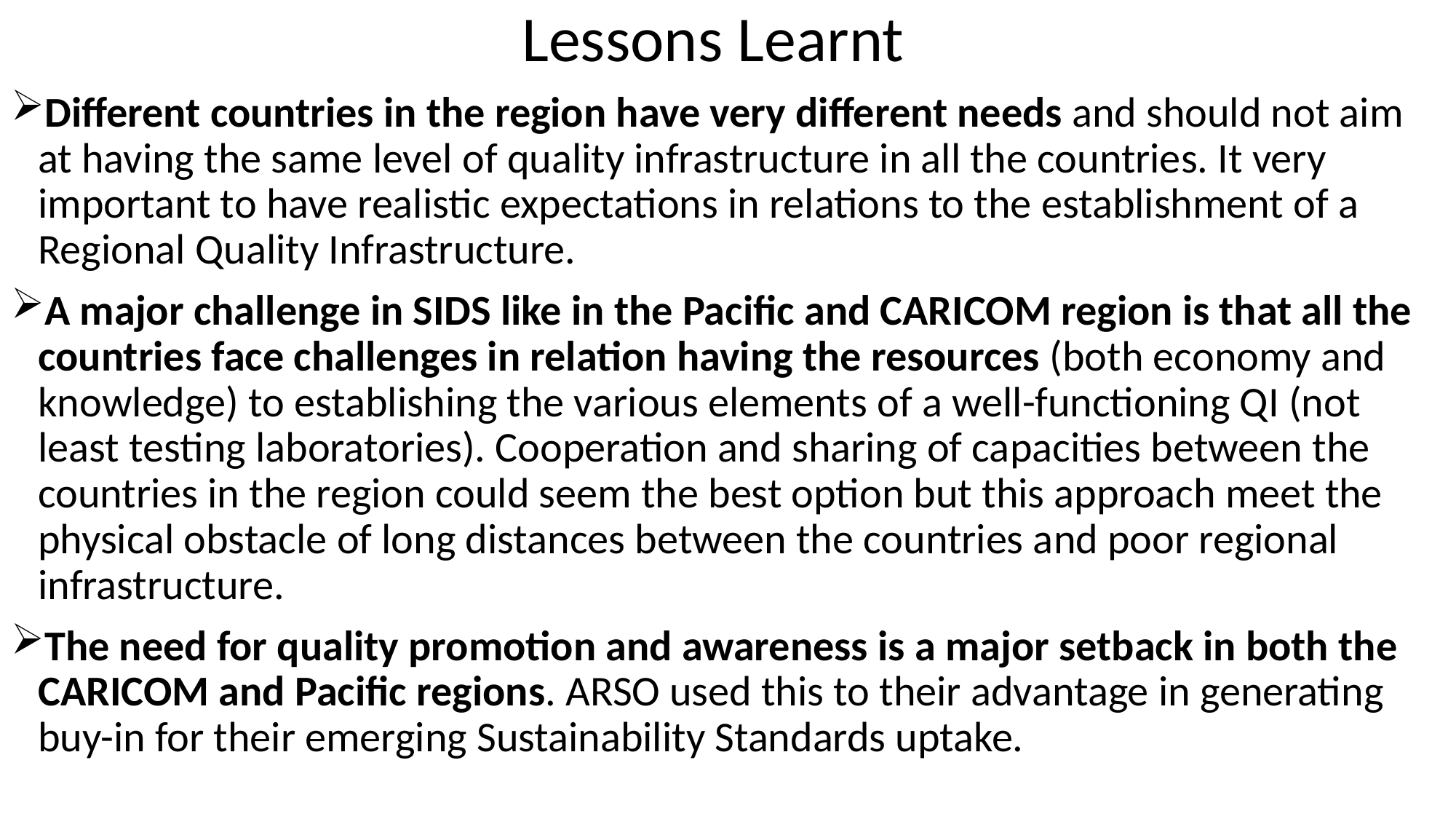

# Lessons Learnt
Different countries in the region have very different needs and should not aim at having the same level of quality infrastructure in all the countries. It very important to have realistic expectations in relations to the establishment of a Regional Quality Infrastructure.
A major challenge in SIDS like in the Pacific and CARICOM region is that all the countries face challenges in relation having the resources (both economy and knowledge) to establishing the various elements of a well-functioning QI (not least testing laboratories). Cooperation and sharing of capacities between the countries in the region could seem the best option but this approach meet the physical obstacle of long distances between the countries and poor regional infrastructure.
The need for quality promotion and awareness is a major setback in both the CARICOM and Pacific regions. ARSO used this to their advantage in generating buy-in for their emerging Sustainability Standards uptake.